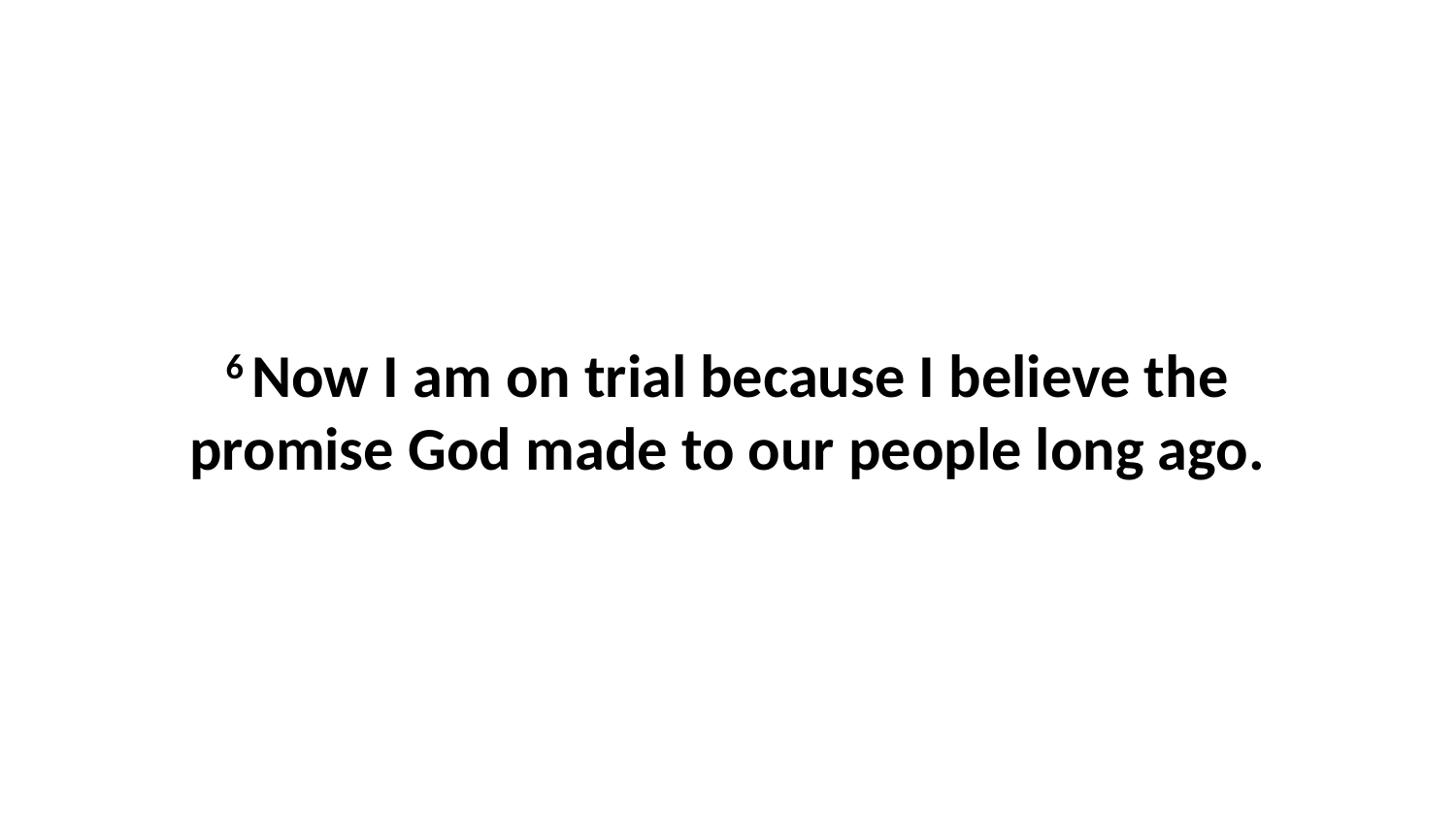

6 Now I am on trial because I believe the promise God made to our people long ago.